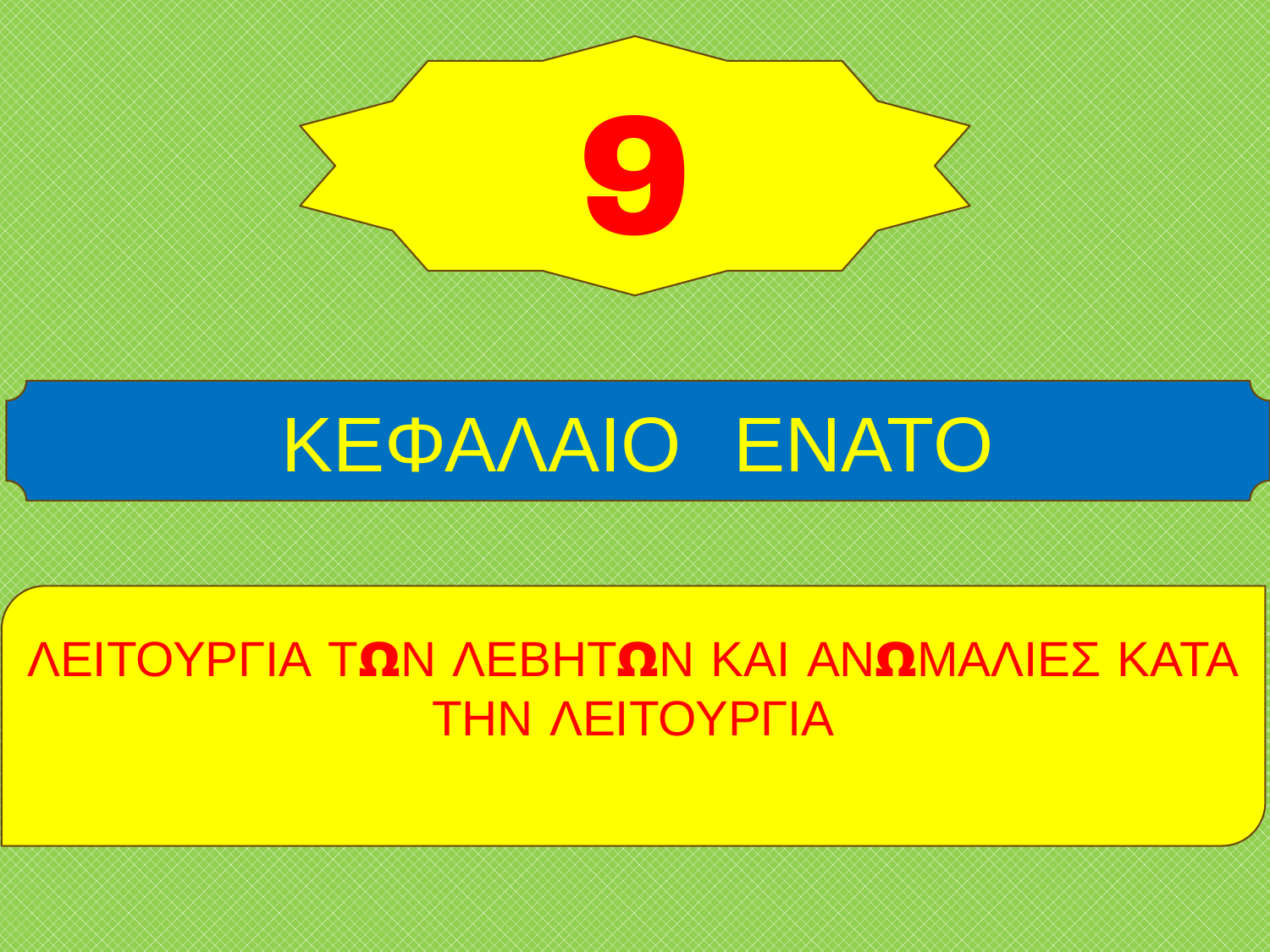

9
ΚΕΦΑΛΑΙΟ  ΕΝΑΤΟ
ΛΕΙΤΟΥΡΓΙΑ ΤΩΝ ΛΕΒΗΤΩΝ ΚΑΙ ΑΝΩΜΑΛΙΕΣ ΚΑΤΑ ΤΗΝ ΛΕΙΤΟΥΡΓΙΑ